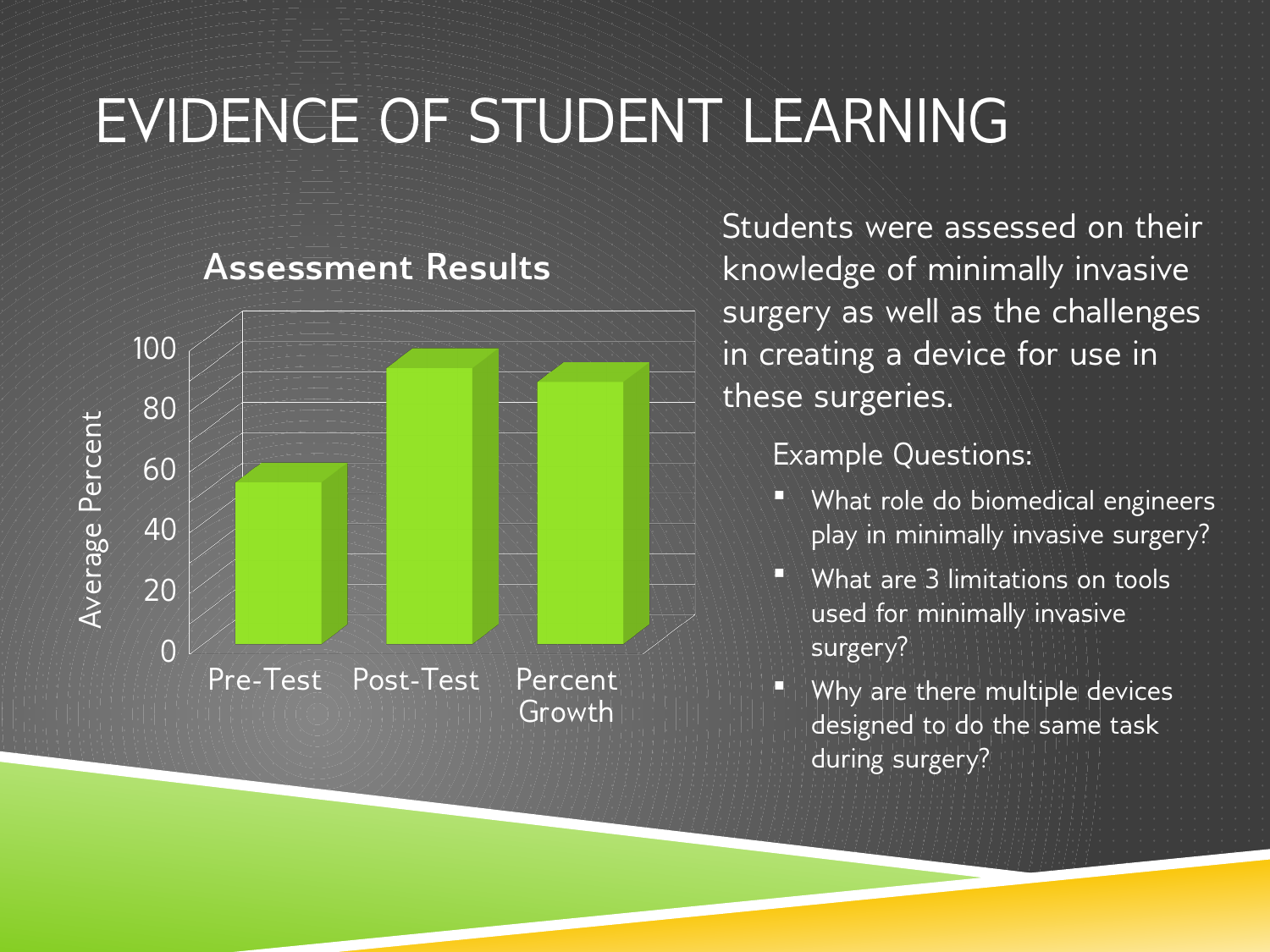

# Evidence of Student Learning
Students were assessed on their knowledge of minimally invasive surgery as well as the challenges in creating a device for use in these surgeries.

[unsupported chart]

Example Questions:
What role do biomedical engineers play in minimally invasive surgery?
What are 3 limitations on tools used for minimally invasive surgery?
Why are there multiple devices designed to do the same task during surgery?